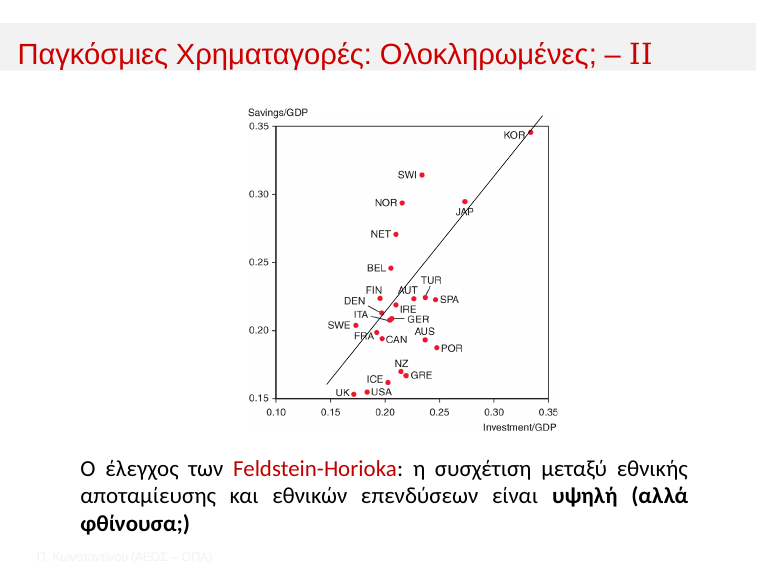

﻿Παγκόσμιες Χρηματαγορές: Ολοκληρωμένες; – II

Ο έλεγχος των Feldstein-Horioka: ﻿η συσχέτιση μεταξύ εθνικής αποταμίευσης και εθνικών επενδύσεων είναι υψηλή (αλλά φθίνουσα;)
Π. Κωνσταντíνου (AΕΟΣ – ΟΠΑ)